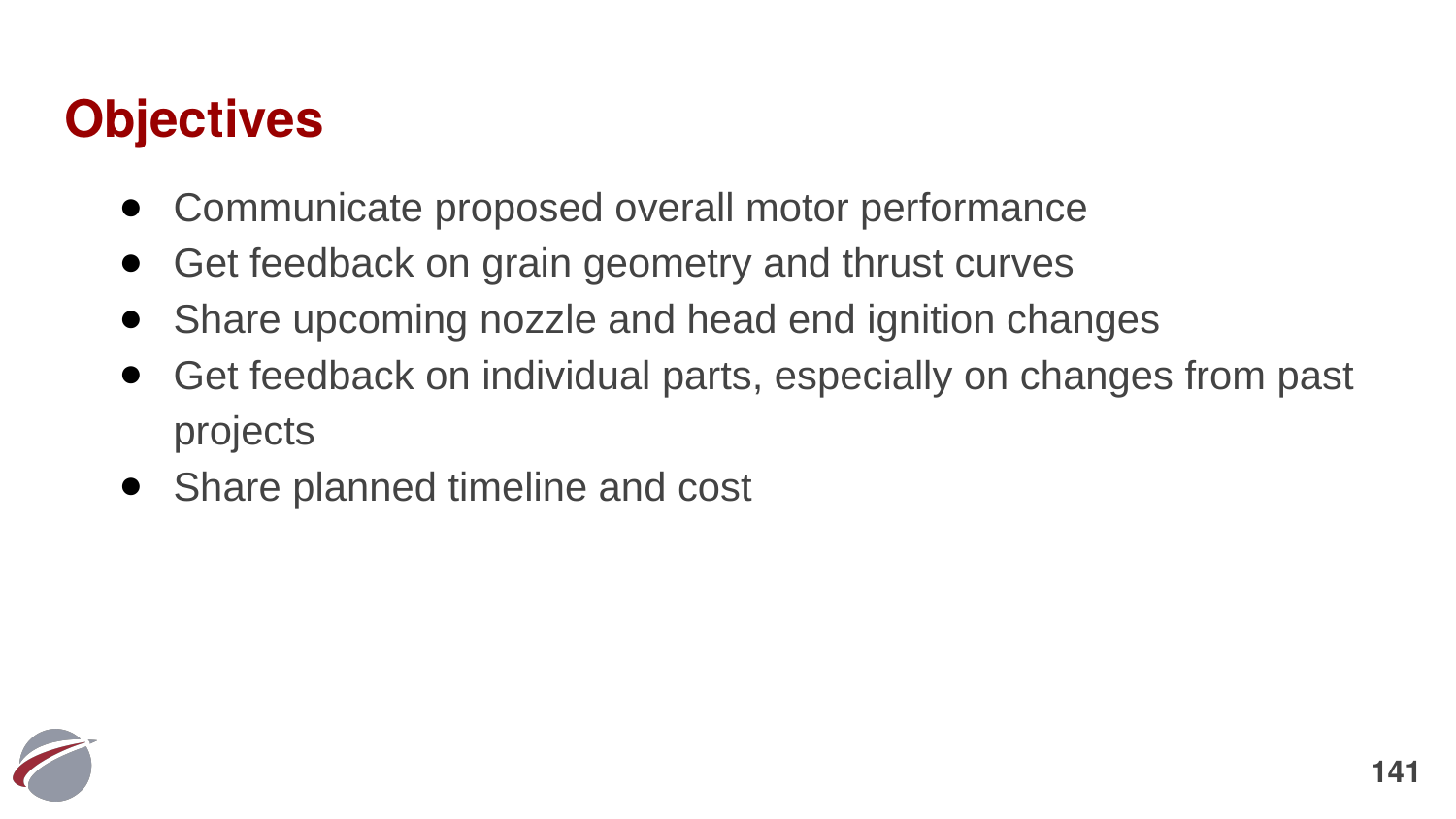

# Objectives
Communicate proposed overall motor performance
Get feedback on grain geometry and thrust curves
Share upcoming nozzle and head end ignition changes
Get feedback on individual parts, especially on changes from past projects
Share planned timeline and cost
141